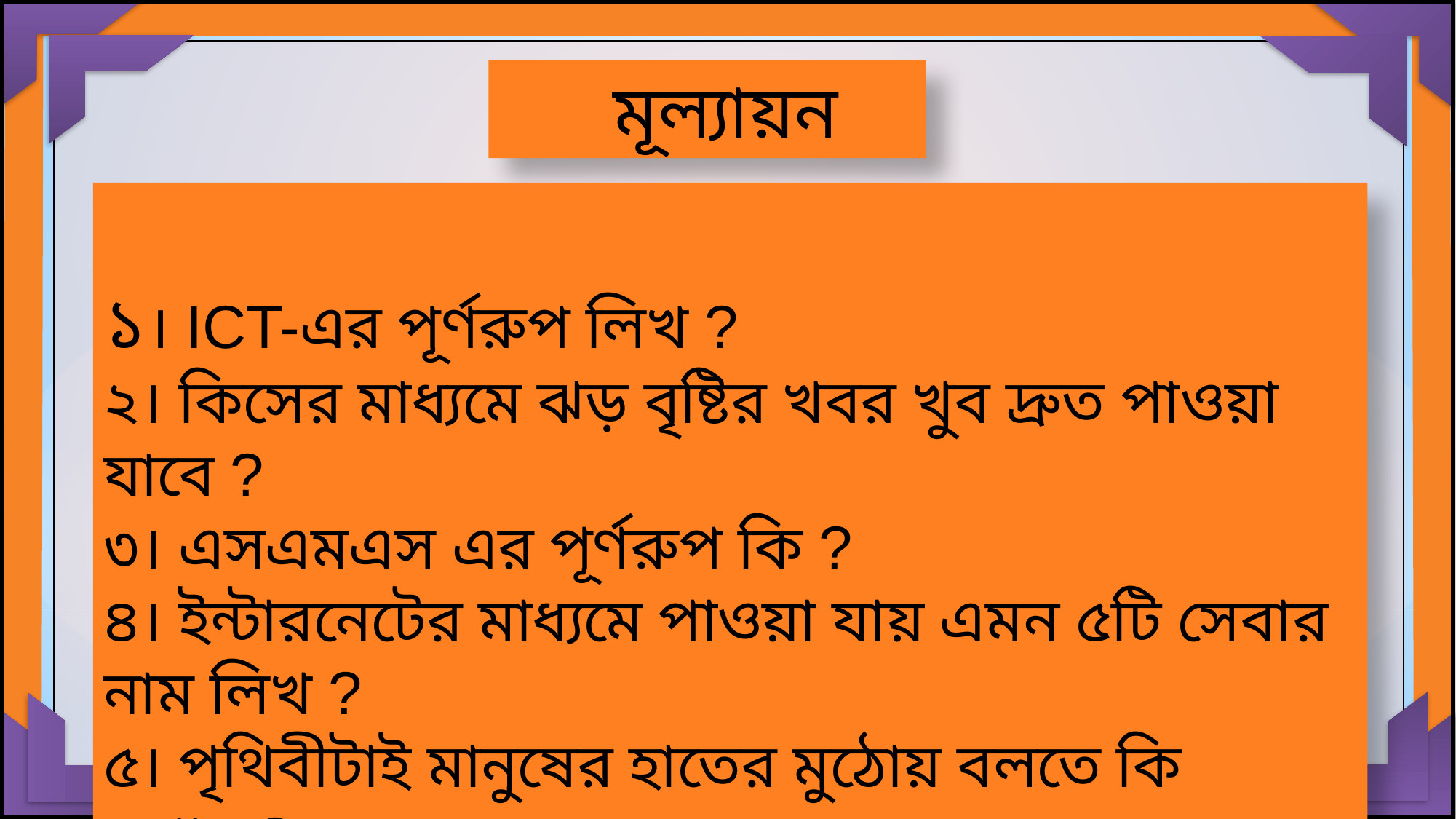

মূল্যায়ন

১। ICT-এর পূর্ণরুপ লিখ ?
২। কিসের মাধ্যমে ঝড় বৃষ্টির খবর খুব দ্রুত পাওয়া যাবে ?
৩। এসএমএস এর পূর্ণরুপ কি ?
৪। ইন্টারনেটের মাধ্যমে পাওয়া যায় এমন ৫টি সেবার নাম লিখ ?
৫। পৃথিবীটাই মানুষের হাতের মুঠোয় বলতে কি বুঝায় ?